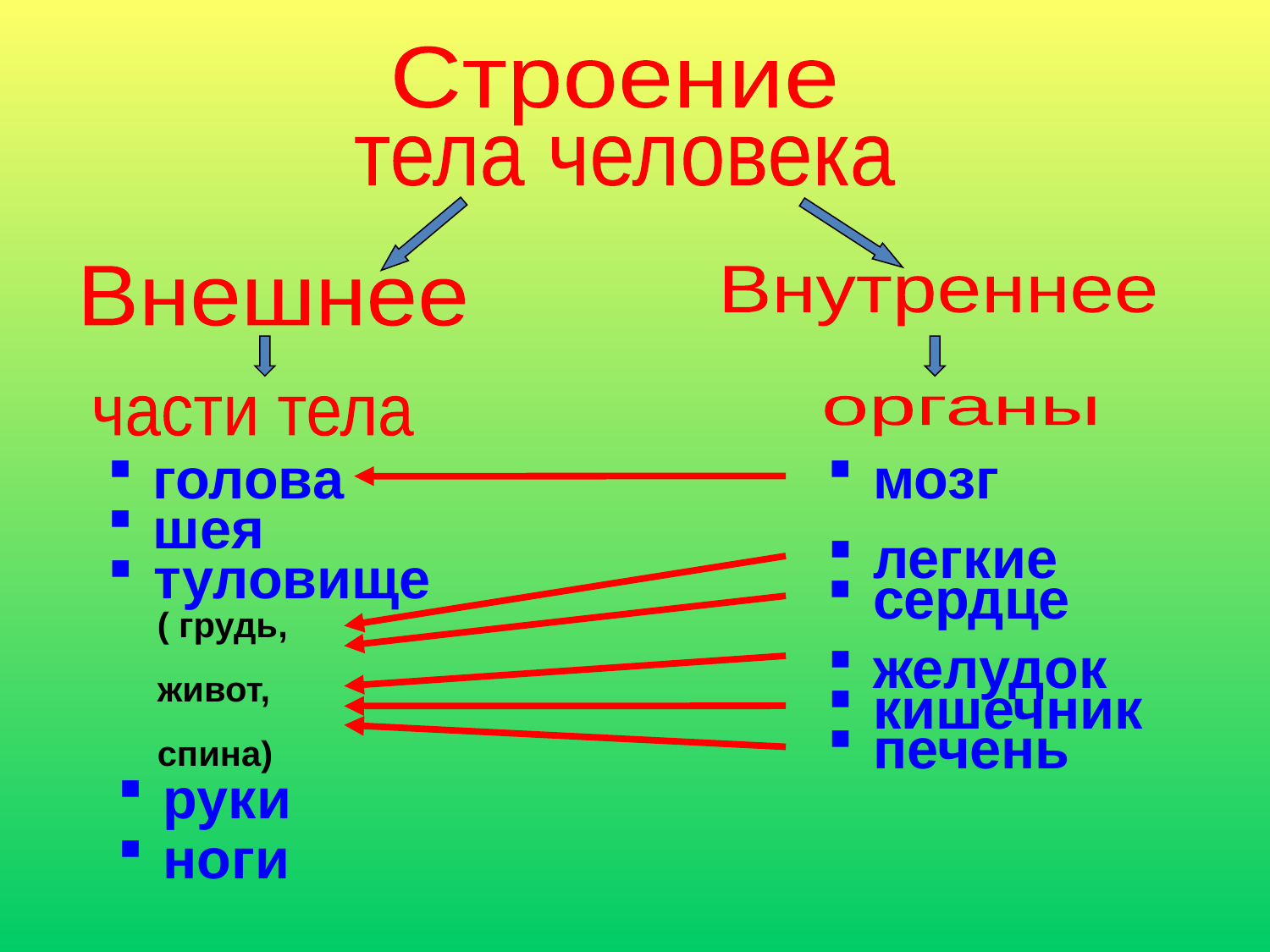

Строение
тела человека

Внешнее
Внутреннее

части тела
органы
 голова
 мозг

 шея
 легкие
 туловище

 сердце
( грудь,
живот,
спина)

 желудок

 кишечник

 печень

 руки
 ноги